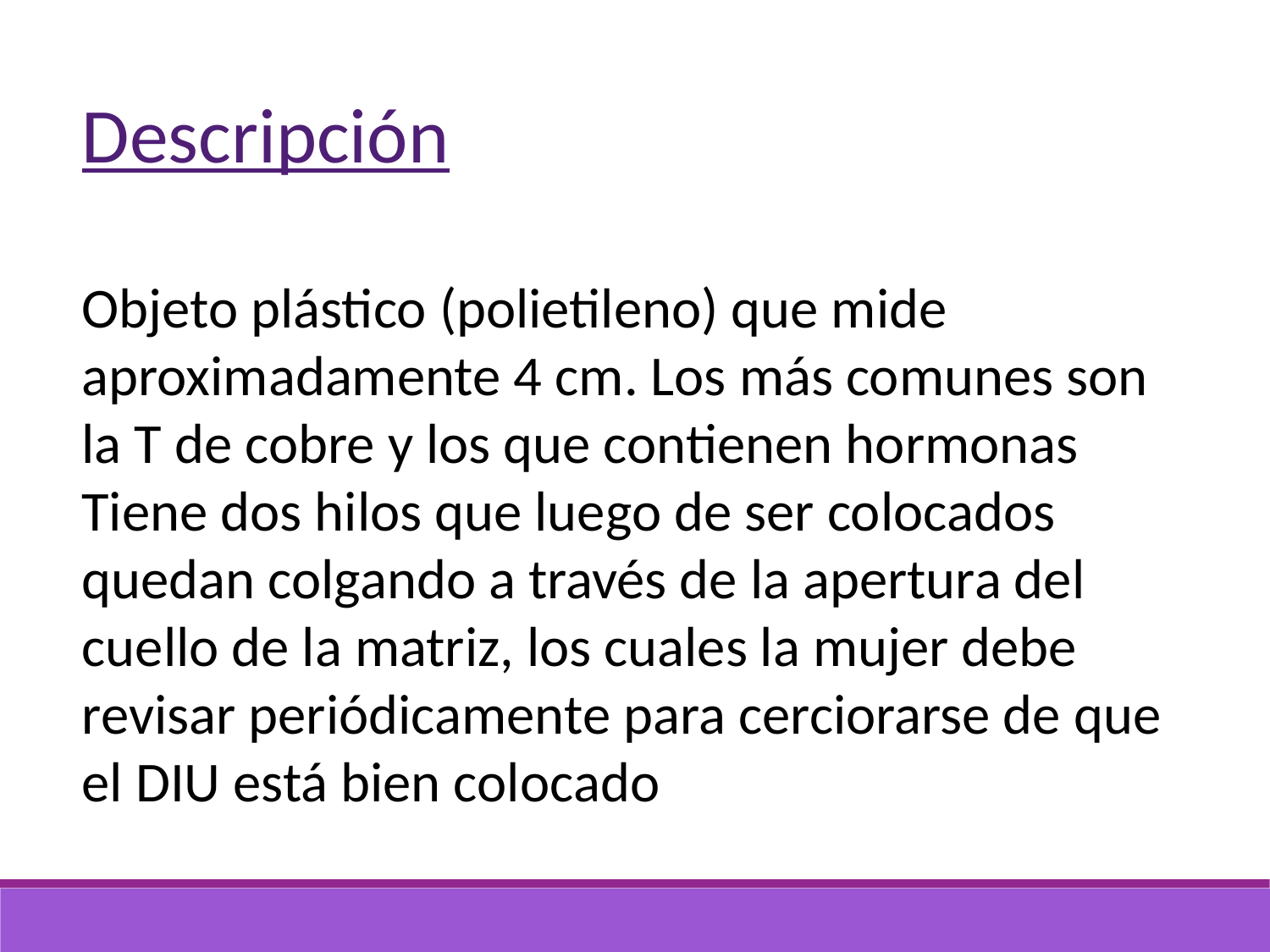

Descripción

Objeto plástico (polietileno) que mide aproximadamente 4 cm. Los más comunes son la T de cobre y los que contienen hormonas
Tiene dos hilos que luego de ser colocados quedan colgando a través de la apertura del cuello de la matriz, los cuales la mujer debe revisar periódicamente para cerciorarse de que el DIU está bien colocado